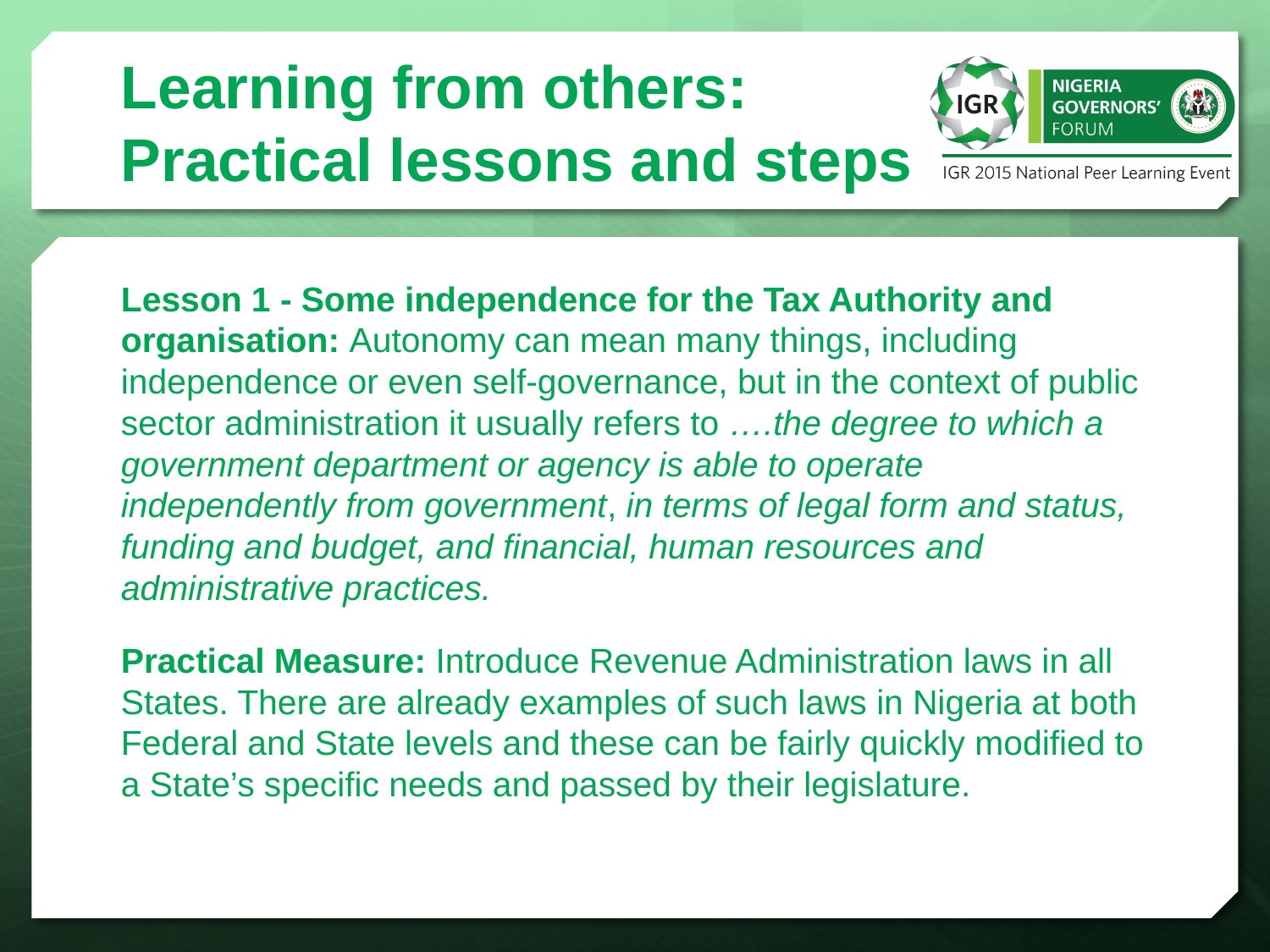

# Learning from others: Practical lessons and steps
Lesson 1 - Some independence for the Tax Authority and organisation: Autonomy can mean many things, including independence or even self-governance, but in the context of public sector administration it usually refers to ….the degree to which a government department or agency is able to operate independently from government, in terms of legal form and status, funding and budget, and financial, human resources and administrative practices.
Practical Measure: Introduce Revenue Administration laws in all States. There are already examples of such laws in Nigeria at both Federal and State levels and these can be fairly quickly modified to a State’s specific needs and passed by their legislature.